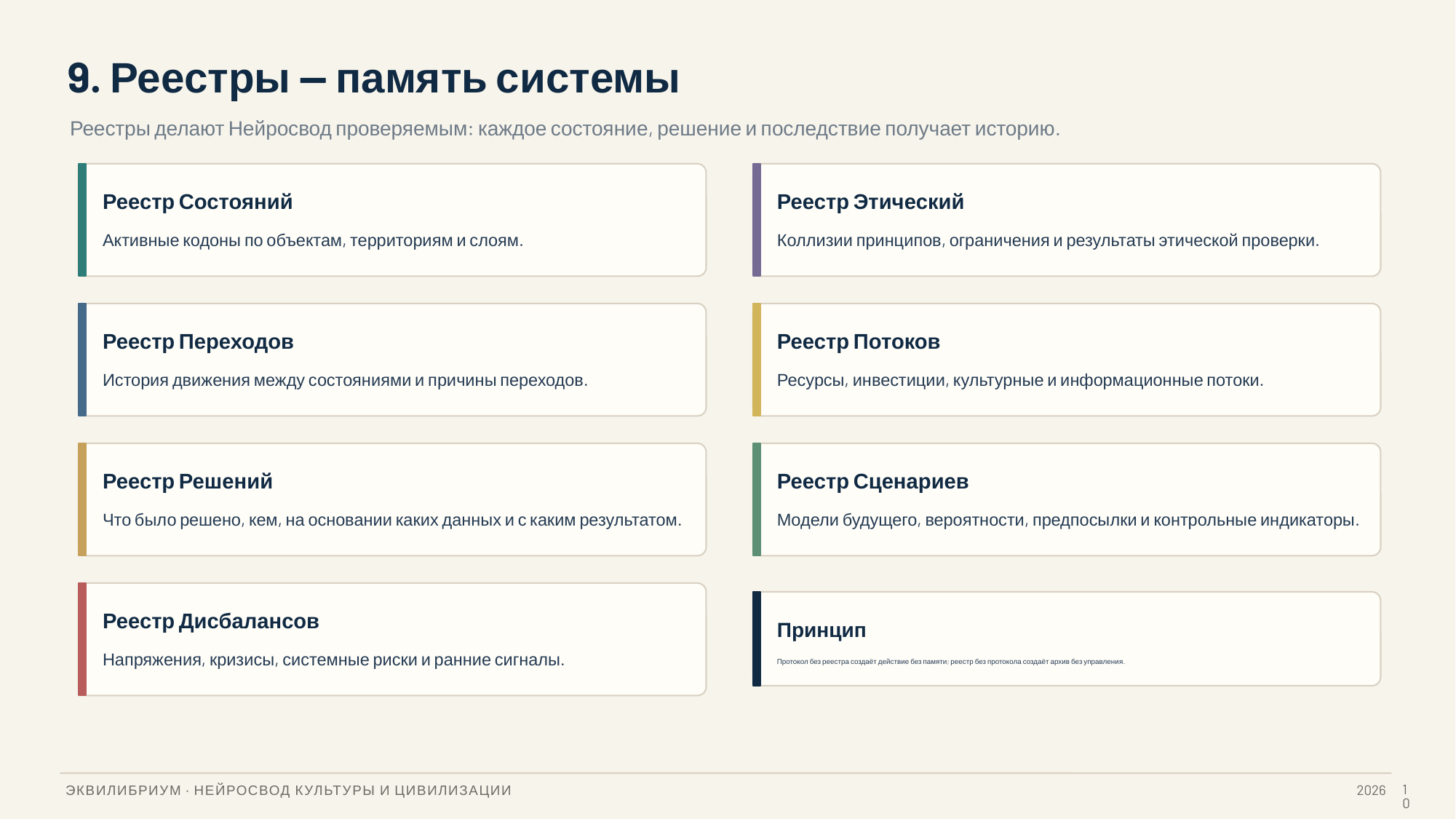

9. Реестры — память системы
Реестры делают Нейросвод проверяемым: каждое состояние, решение и последствие получает историю.

Реестр Состояний
Реестр Этический
Активные кодоны по объектам, территориям и слоям.
Коллизии принципов, ограничения и результаты этической проверки.

Реестр Переходов
Реестр Потоков
История движения между состояниями и причины переходов.
Ресурсы, инвестиции, культурные и информационные потоки.

Реестр Решений
Реестр Сценариев
Что было решено, кем, на основании каких данных и с каким результатом.
Модели будущего, вероятности, предпосылки и контрольные индикаторы.

Реестр Дисбалансов
Принцип
Напряжения, кризисы, системные риски и ранние сигналы.
Протокол без реестра создаёт действие без памяти; реестр без протокола создаёт архив без управления.
10